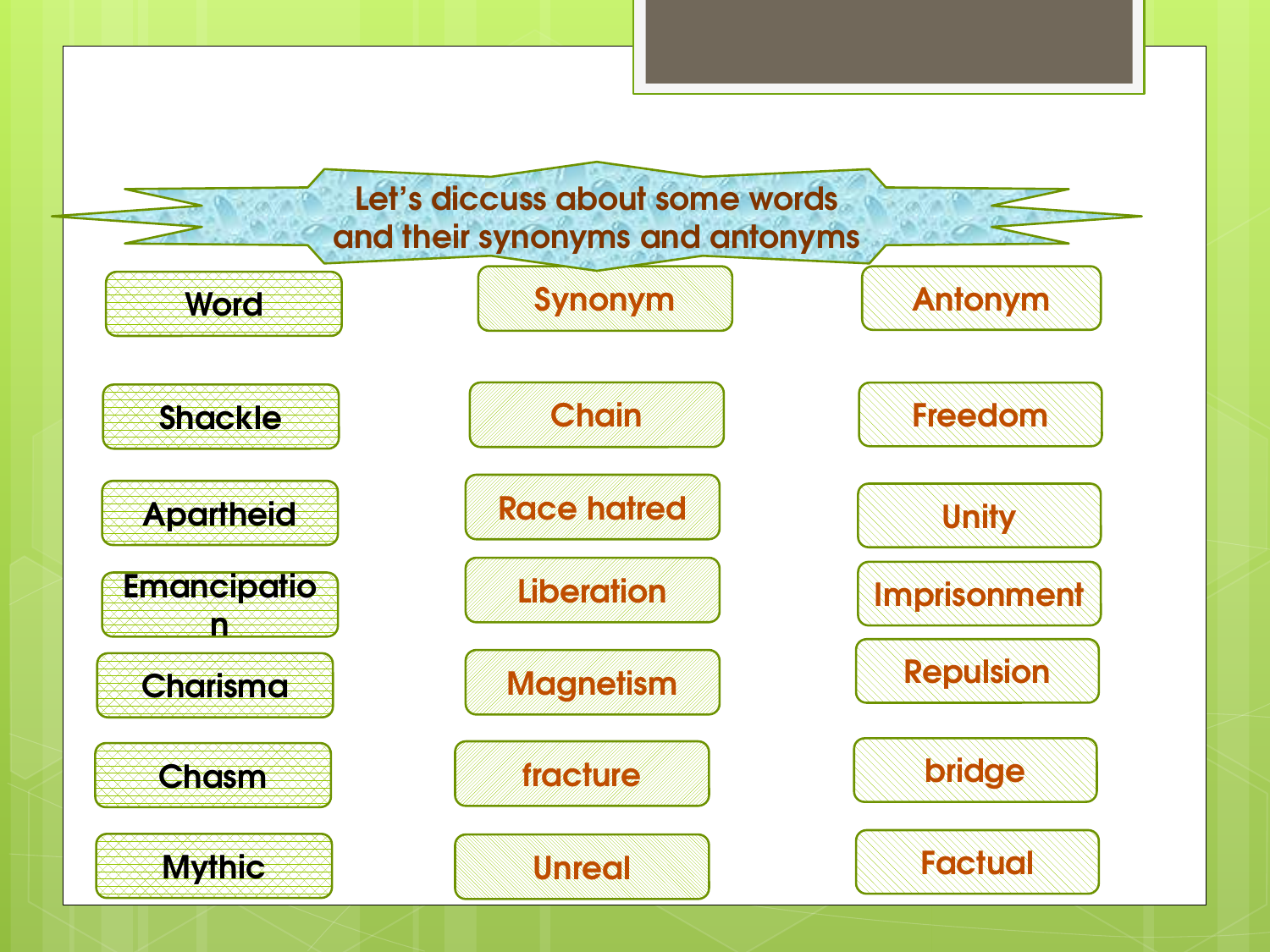

Let’s diccuss about some words and their synonyms and antonyms
Synonym
Chain
Race hatred
Liberation
Magnetism
fracture
Unreal
Antonym
Freedom
Unity
Imprisonment
Repulsion
bridge
Factual
Word
Shackle
Apartheid
Emancipation
Charisma
Chasm
Mythic